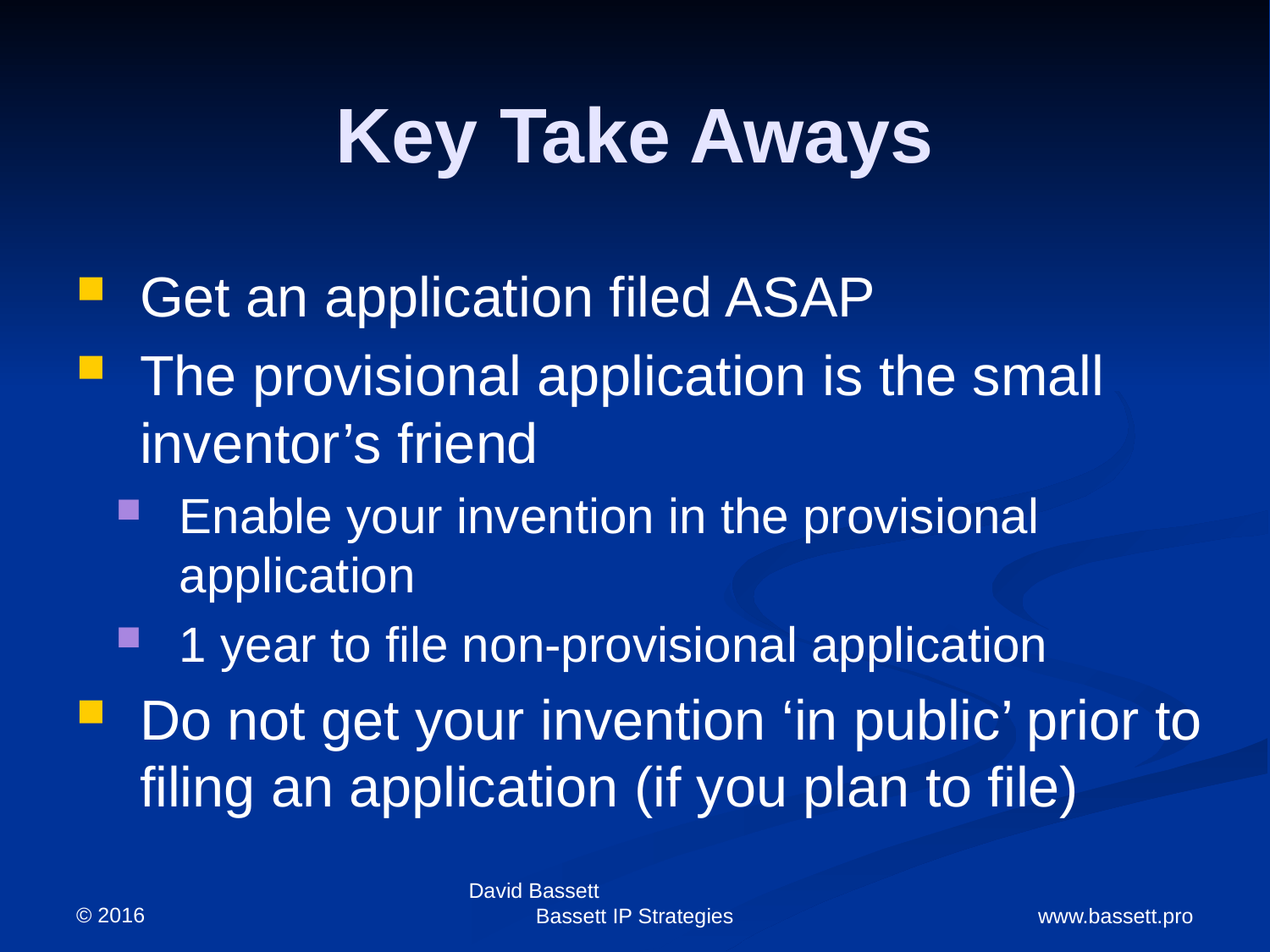

# Key Take Aways
Get an application filed ASAP
The provisional application is the small inventor’s friend
Enable your invention in the provisional application
1 year to file non-provisional application
Do not get your invention ‘in public’ prior to filing an application (if you plan to file)

© 2016
David Bassett                                   Bassett IP Strategies
www.bassett.pro